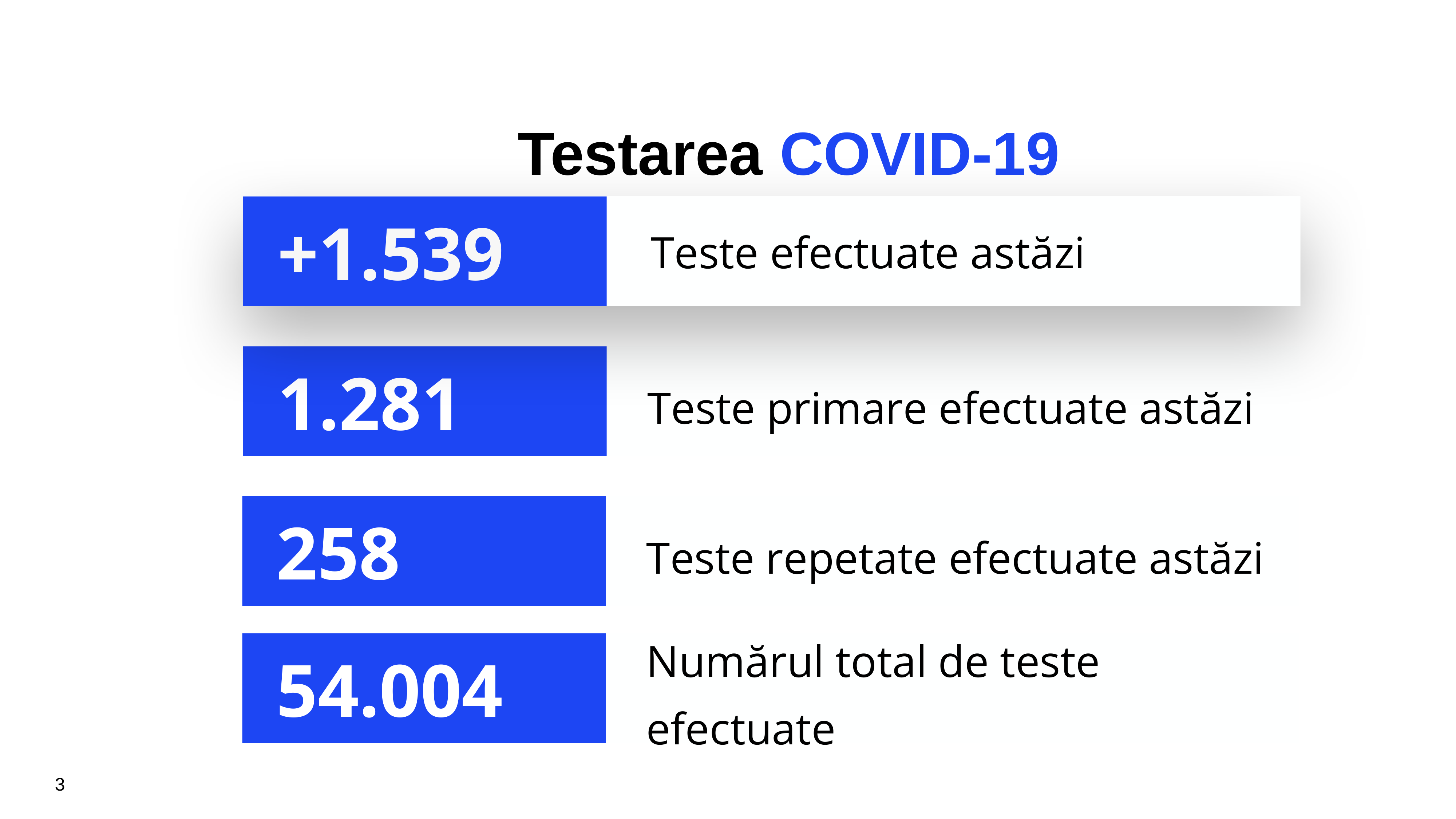

# Testarea COVID-19

Teste efectuate astăzi

+1.539

Teste primare efectuate astăzi

1.281

Teste repetate efectuate astăzi

258

Numărul total de teste efectuate

54.004
3